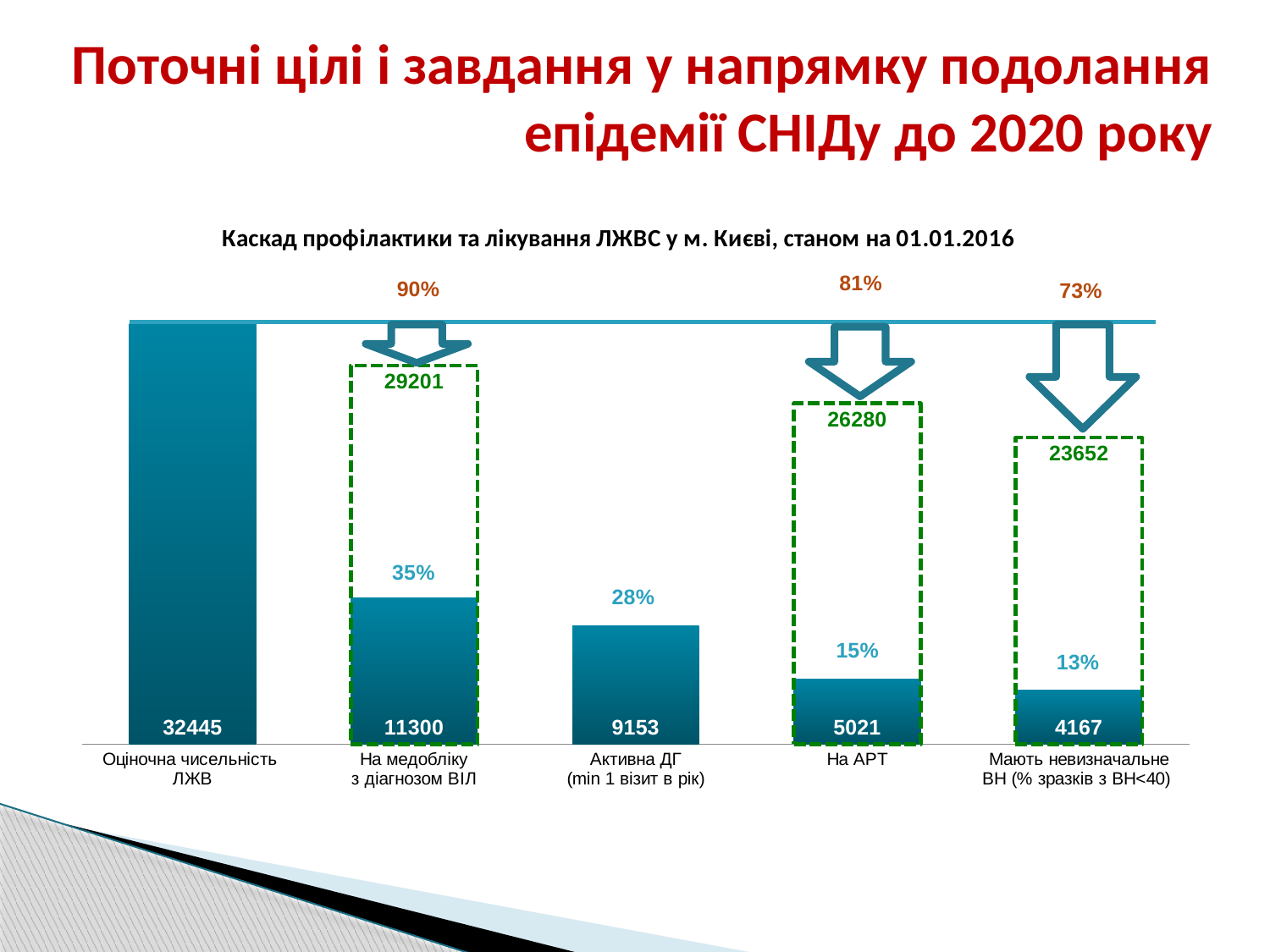

Поточні цілі і завдання у напрямку подолання епідемії СНІДу до 2020 року

### Chart: Каскад профілактики та лікування ЛЖВС у м. Києві, станом на 01.01.2016

| Category | Станом на 01.01.2016 | Цілі відповідно до стратегії ЮНЕЙДС 90-90-90 |
|---|---|---|
| Оціночна чисельність
ЛЖВ | 32445.0 | None |
| На медобліку
з діагнозом ВІЛ | 11300.0 | 29200.5 |
| Активна ДГ
(min 1 візит в рік) | 9153.0 | None |
| На АРТ | 5021.0 | 26280.45 |
| Мають невизначальне
ВН (% зразків з ВН<40)  | 4167.429999999999 | 23652.404999999995 |